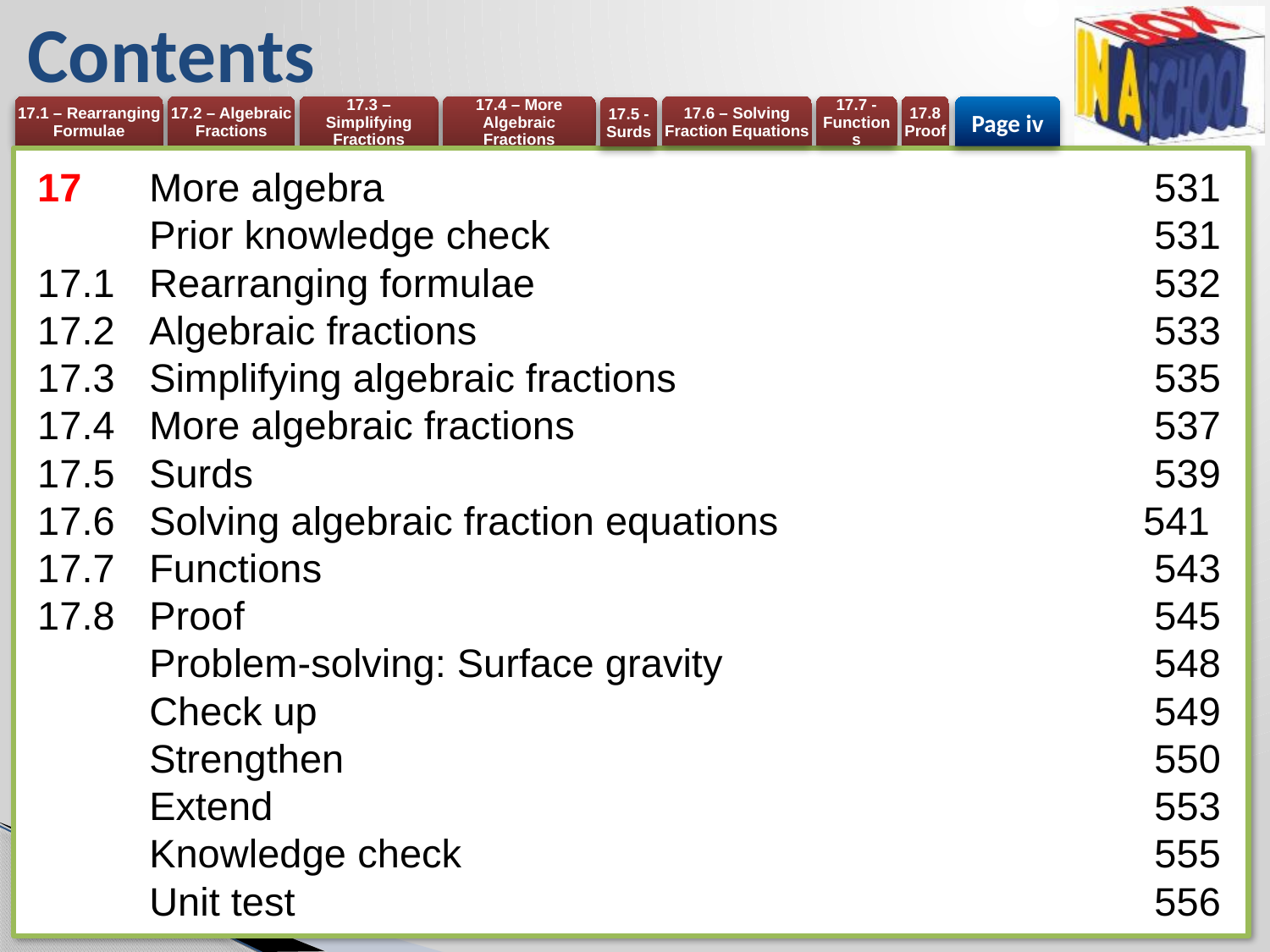

# Contents
Page iv
17 	More algebra 	531
	Prior knowledge check 	531
17.1	Rearranging formulae 	532
17.2	Algebraic fractions 	533
17.3	Simplifying algebraic fractions 	535
17.4	More algebraic fractions 	537
17.5	Surds 	539
17.6	Solving algebraic fraction equations 	541
17.7	Functions 	543
17.8	Proof 	545
	Problem-solving: Surface gravity 	548
	Check up 	549
	Strengthen 	550
	Extend 	553
	Knowledge check 	555
	Unit test 	556